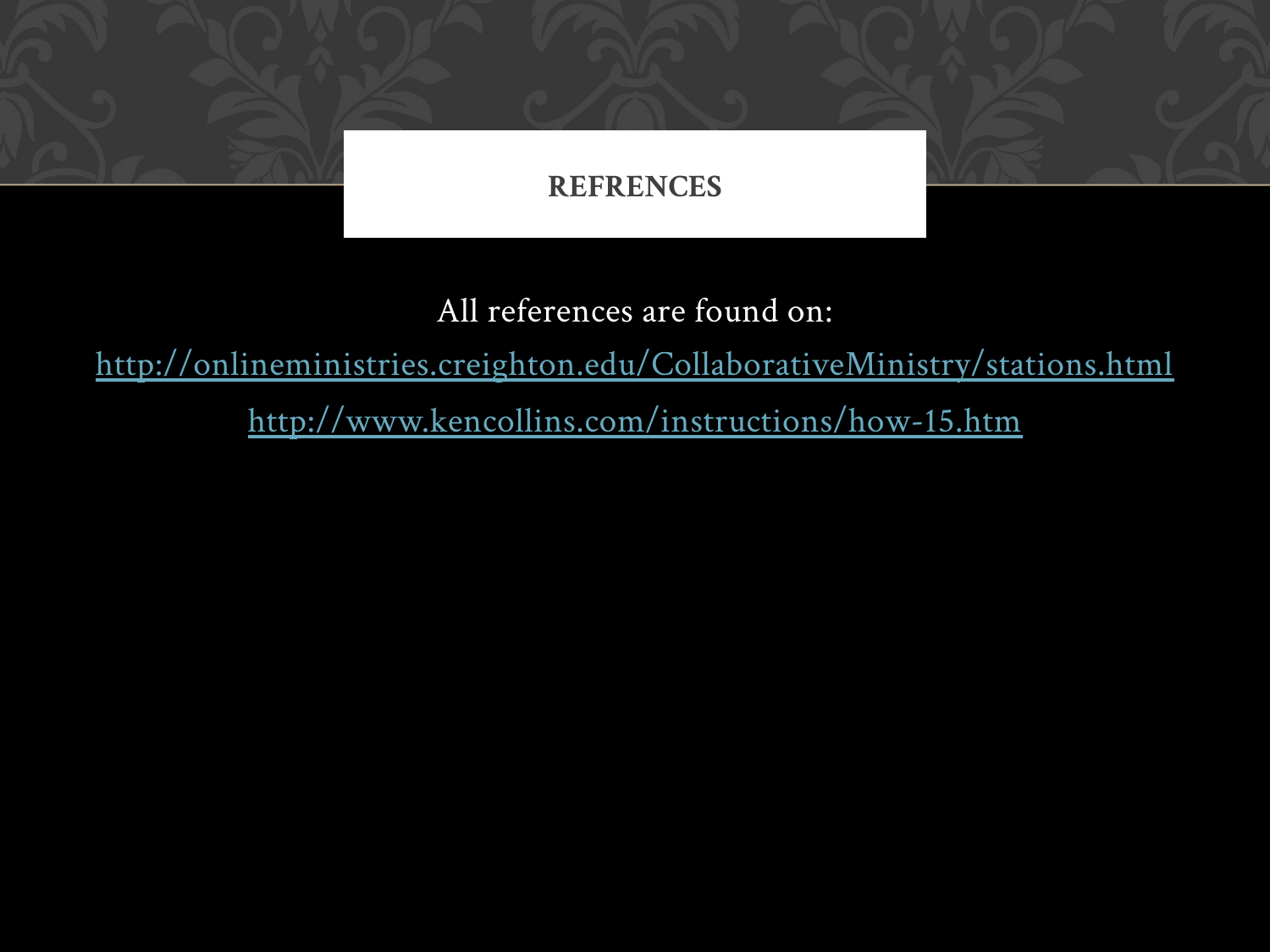

# Refrences
All references are found on:
http://onlineministries.creighton.edu/CollaborativeMinistry/stations.html
http://www.kencollins.com/instructions/how-15.htm